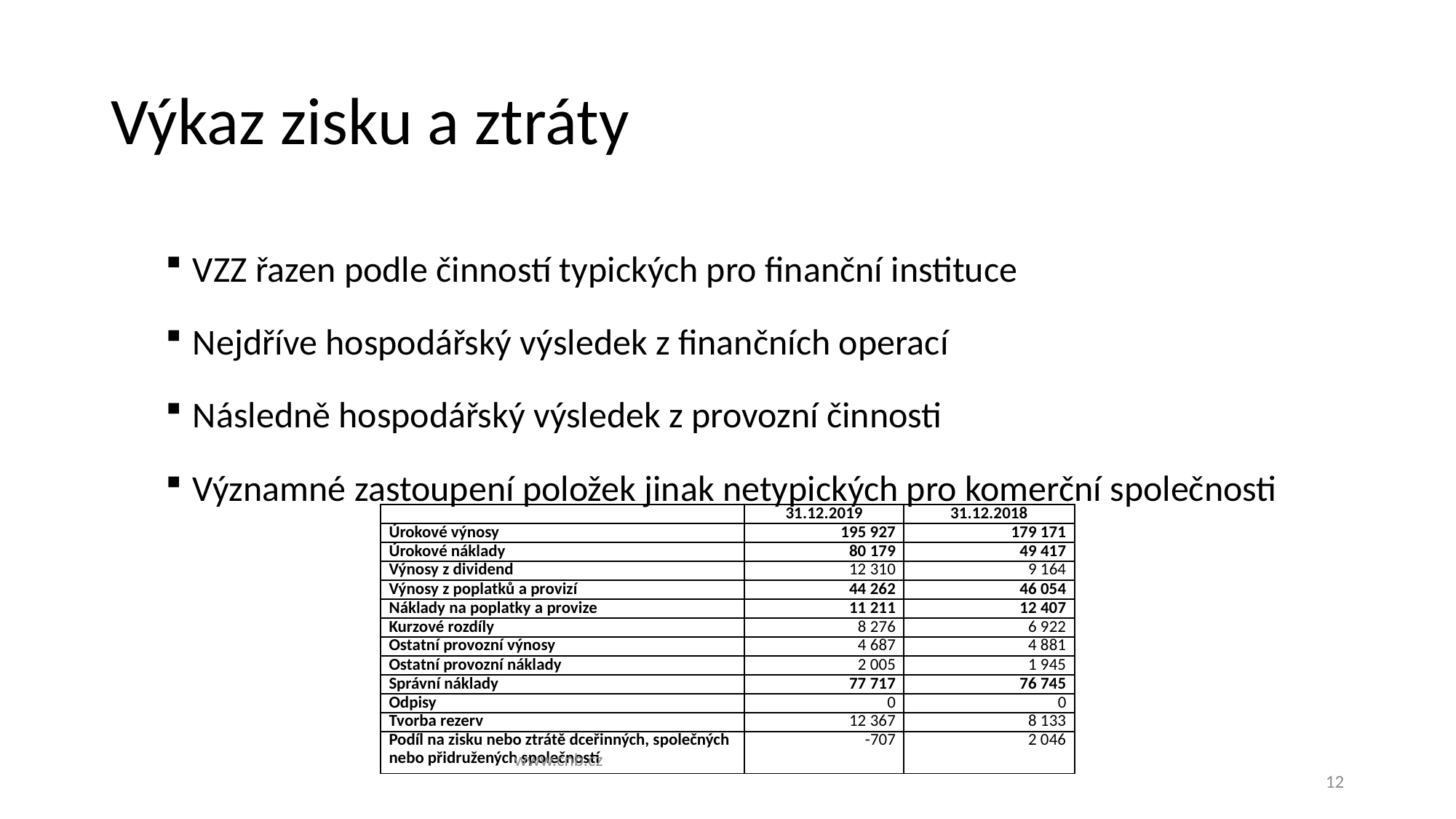

# Výkaz zisku a ztráty
VZZ řazen podle činností typických pro finanční instituce
Nejdříve hospodářský výsledek z finančních operací
Následně hospodářský výsledek z provozní činnosti
Významné zastoupení položek jinak netypických pro komerční společnosti

|  | 31.12.2019 | 31.12.2018 |
| --- | --- | --- |
| Úrokové výnosy | 195 927 | 179 171 |
| Úrokové náklady | 80 179 | 49 417 |
| Výnosy z dividend | 12 310 | 9 164 |
| Výnosy z poplatků a provizí | 44 262 | 46 054 |
| Náklady na poplatky a provize | 11 211 | 12 407 |
| Kurzové rozdíly | 8 276 | 6 922 |
| Ostatní provozní výnosy | 4 687 | 4 881 |
| Ostatní provozní náklady | 2 005 | 1 945 |
| Správní náklady | 77 717 | 76 745 |
| Odpisy | 0 | 0 |
| Tvorba rezerv | 12 367 | 8 133 |
| Podíl na zisku nebo ztrátě dceřinných, společných nebo přidružených společností | -707 | 2 046 |
www.cnb.cz
12